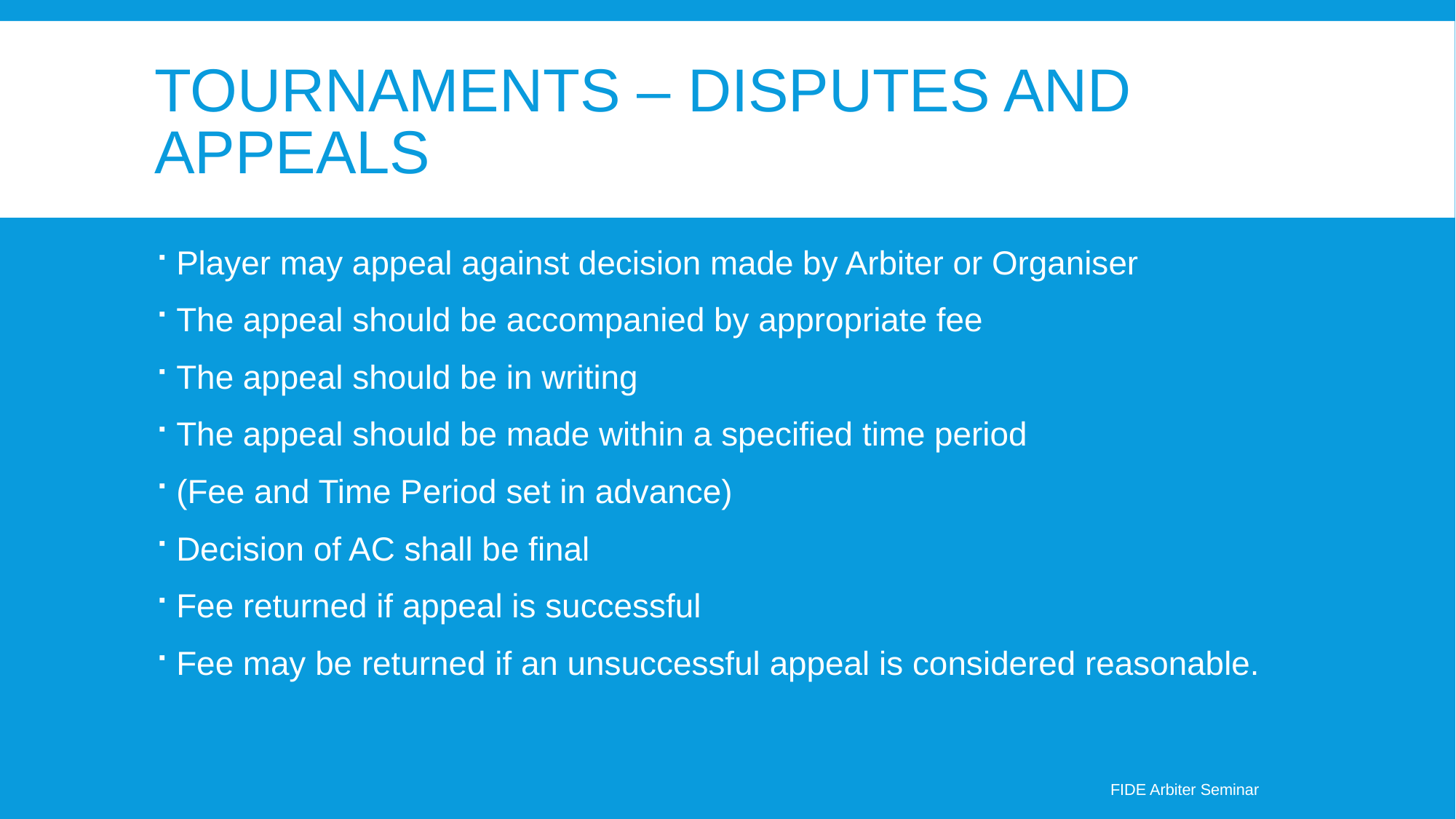

# Tournaments – Disputes and Appeals
Player may appeal against decision made by Arbiter or Organiser
The appeal should be accompanied by appropriate fee
The appeal should be in writing
The appeal should be made within a specified time period
(Fee and Time Period set in advance)
Decision of AC shall be final
Fee returned if appeal is successful
Fee may be returned if an unsuccessful appeal is considered reasonable.
FIDE Arbiter Seminar